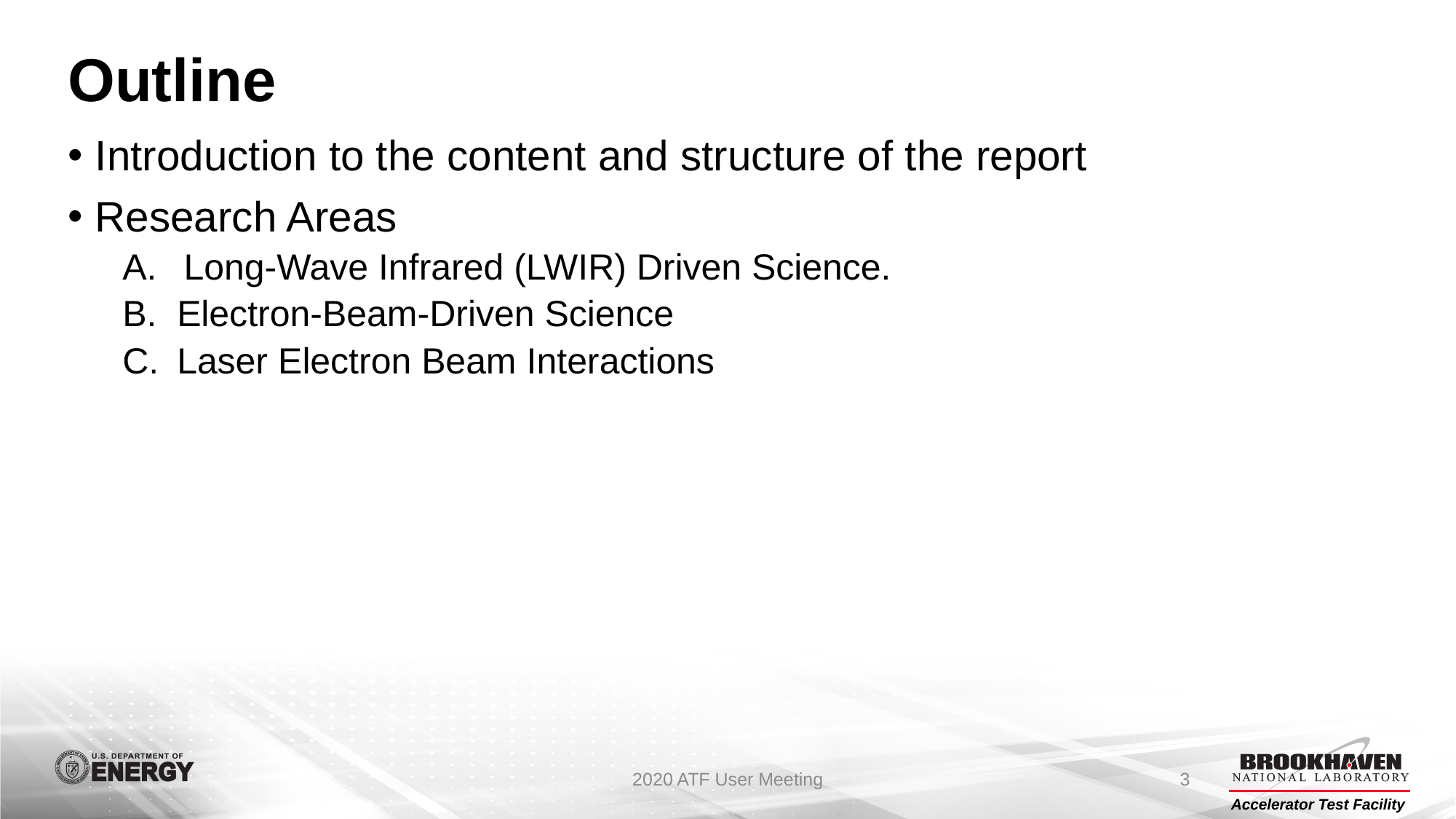

# Outline
Introduction to the content and structure of the report
Research Areas
Long-Wave Infrared (LWIR) Driven Science.
Electron-Beam-Driven Science
Laser Electron Beam Interactions

2020 ATF User Meeting
3